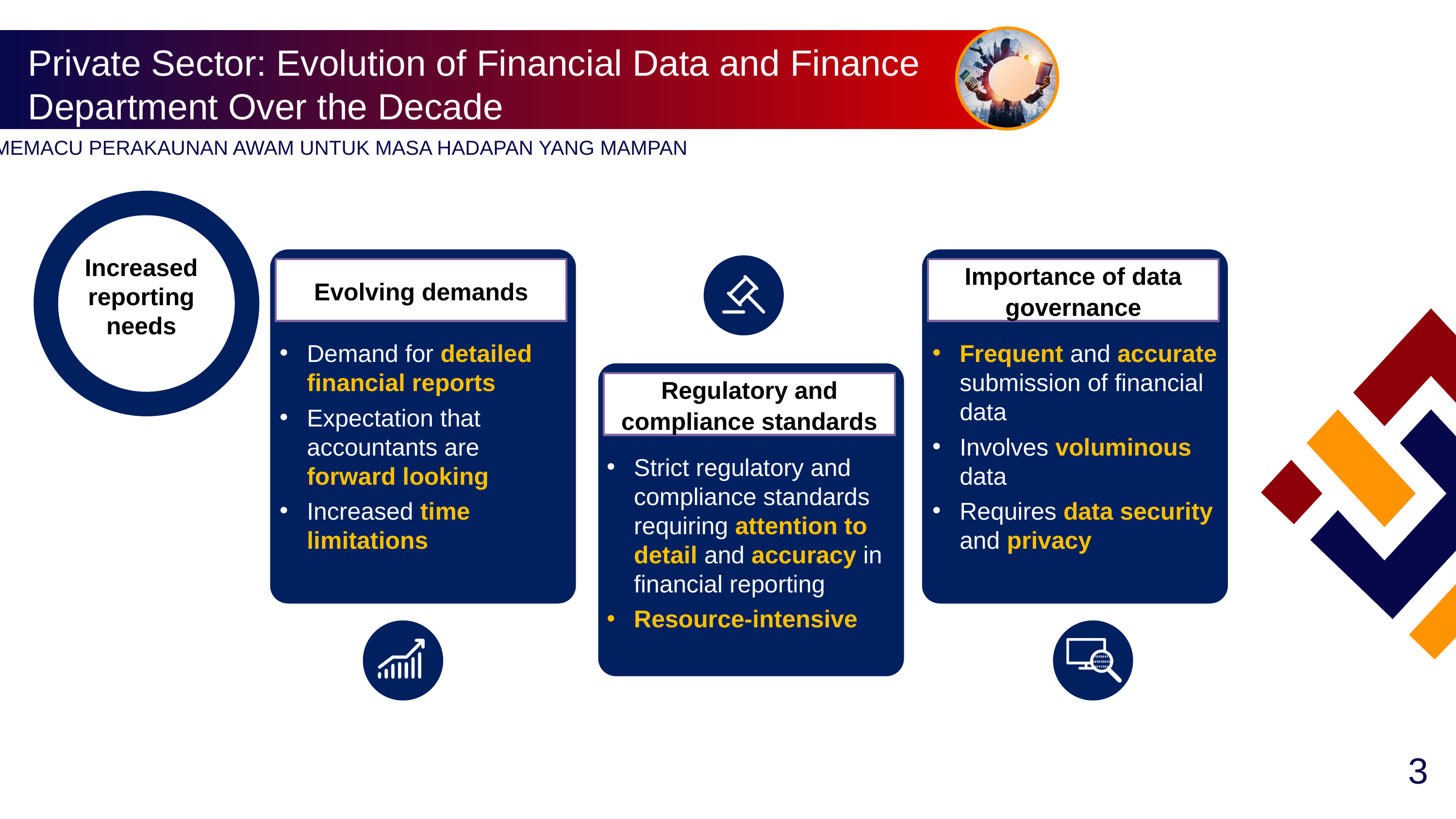

Navigating Public Accounting for Sustainable Future

Private Sector: Evolution of Financial Data and Finance Department Over the Decade

MEMACU PERAKAUNAN AWAM UNTUK MASA HADAPAN YANG MAMPAN

Increased reporting needs

Evolving demands
Importance of data governance

Demand for detailed financial reports
Expectation that accountants are forward looking
Increased time limitations

Frequent and accurate submission of financial data
Involves voluminous data
Requires data security and privacy

Regulatory and compliance standards
Strict regulatory and compliance standards requiring attention to detail and accuracy in financial reporting
Resource-intensive

3